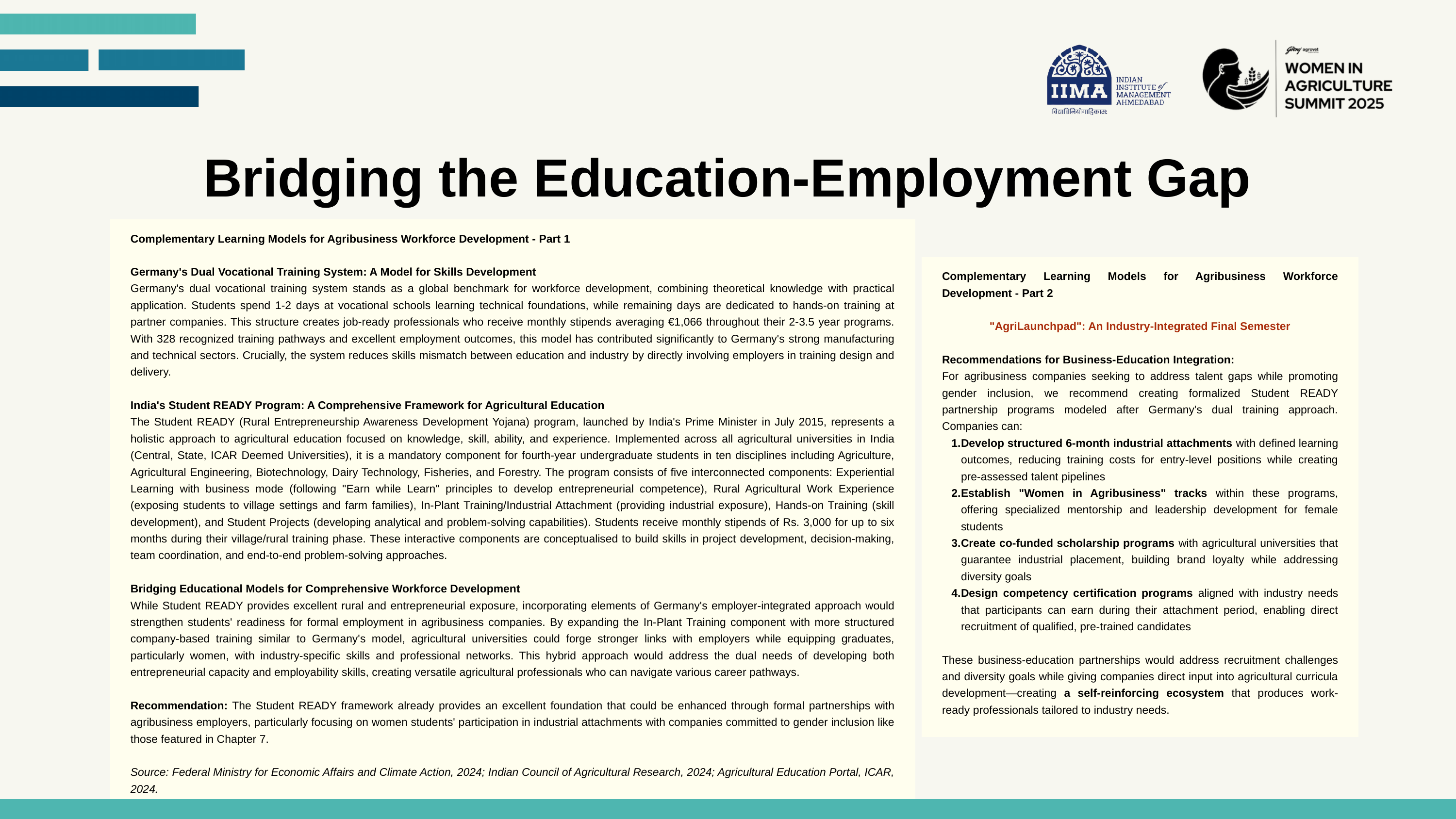

Bridging the Education-Employment Gap

Complementary Learning Models for Agribusiness Workforce Development - Part 1

Germany's Dual Vocational Training System: A Model for Skills Development
Germany's dual vocational training system stands as a global benchmark for workforce development, combining theoretical knowledge with practical application. Students spend 1-2 days at vocational schools learning technical foundations, while remaining days are dedicated to hands-on training at partner companies. This structure creates job-ready professionals who receive monthly stipends averaging €1,066 throughout their 2-3.5 year programs. With 328 recognized training pathways and excellent employment outcomes, this model has contributed significantly to Germany's strong manufacturing and technical sectors. Crucially, the system reduces skills mismatch between education and industry by directly involving employers in training design and delivery.

India's Student READY Program: A Comprehensive Framework for Agricultural Education
The Student READY (Rural Entrepreneurship Awareness Development Yojana) program, launched by India's Prime Minister in July 2015, represents a holistic approach to agricultural education focused on knowledge, skill, ability, and experience. Implemented across all agricultural universities in India (Central, State, ICAR Deemed Universities), it is a mandatory component for fourth-year undergraduate students in ten disciplines including Agriculture, Agricultural Engineering, Biotechnology, Dairy Technology, Fisheries, and Forestry. The program consists of five interconnected components: Experiential Learning with business mode (following "Earn while Learn" principles to develop entrepreneurial competence), Rural Agricultural Work Experience (exposing students to village settings and farm families), In-Plant Training/Industrial Attachment (providing industrial exposure), Hands-on Training (skill development), and Student Projects (developing analytical and problem-solving capabilities). Students receive monthly stipends of Rs. 3,000 for up to six months during their village/rural training phase. These interactive components are conceptualised to build skills in project development, decision-making, team coordination, and end-to-end problem-solving approaches.

Bridging Educational Models for Comprehensive Workforce Development
While Student READY provides excellent rural and entrepreneurial exposure, incorporating elements of Germany's employer-integrated approach would strengthen students' readiness for formal employment in agribusiness companies. By expanding the In-Plant Training component with more structured company-based training similar to Germany's model, agricultural universities could forge stronger links with employers while equipping graduates, particularly women, with industry-specific skills and professional networks. This hybrid approach would address the dual needs of developing both entrepreneurial capacity and employability skills, creating versatile agricultural professionals who can navigate various career pathways.

Recommendation: The Student READY framework already provides an excellent foundation that could be enhanced through formal partnerships with agribusiness employers, particularly focusing on women students' participation in industrial attachments with companies committed to gender inclusion like those featured in Chapter 7.

Source: Federal Ministry for Economic Affairs and Climate Action, 2024; Indian Council of Agricultural Research, 2024; Agricultural Education Portal, ICAR, 2024.

Complementary Learning Models for Agribusiness Workforce Development - Part 2

"AgriLaunchpad": An Industry-Integrated Final Semester

Recommendations for Business-Education Integration:
For agribusiness companies seeking to address talent gaps while promoting gender inclusion, we recommend creating formalized Student READY partnership programs modeled after Germany's dual training approach. Companies can:
Develop structured 6-month industrial attachments with defined learning outcomes, reducing training costs for entry-level positions while creating pre-assessed talent pipelines
Establish "Women in Agribusiness" tracks within these programs, offering specialized mentorship and leadership development for female students
Create co-funded scholarship programs with agricultural universities that guarantee industrial placement, building brand loyalty while addressing diversity goals
Design competency certification programs aligned with industry needs that participants can earn during their attachment period, enabling direct recruitment of qualified, pre-trained candidates

These business-education partnerships would address recruitment challenges and diversity goals while giving companies direct input into agricultural curricula development—creating a self-reinforcing ecosystem that produces work-ready professionals tailored to industry needs.